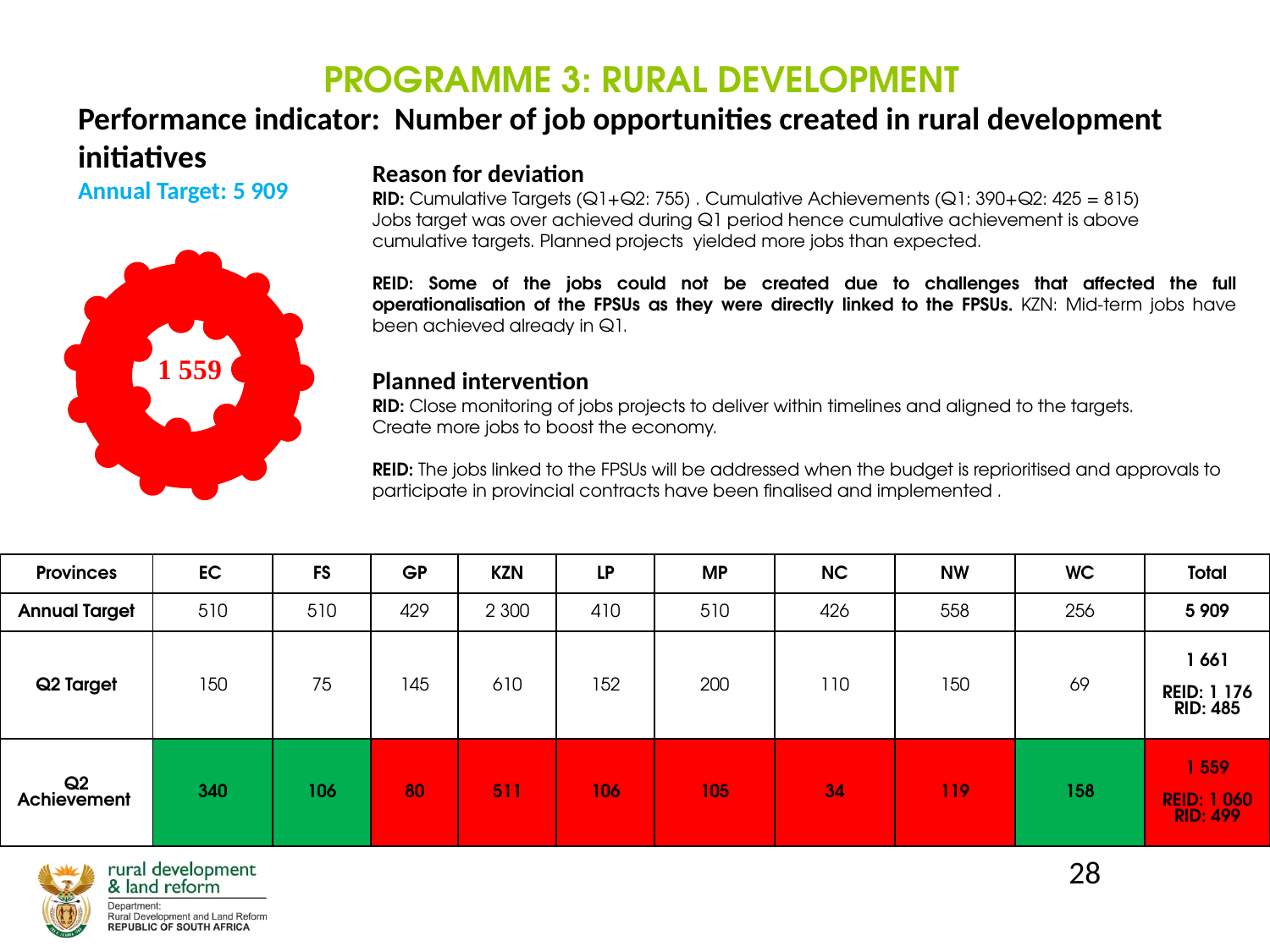

PROGRAMME 3: RURAL DEVELOPMENT
Performance indicator:  Number of job opportunities created in rural development initiatives
Annual Target: 5 909
Reason for deviation
RID: Cumulative Targets (Q1+Q2: 755) . Cumulative Achievements (Q1: 390+Q2: 425 = 815)
Jobs target was over achieved during Q1 period hence cumulative achievement is above cumulative targets. Planned projects  yielded more jobs than expected.

REID: Some of the jobs could not be created due to challenges that affected the full operationalisation of the FPSUs as they were directly linked to the FPSUs. KZN: Mid-term jobs have been achieved already in Q1.

Planned intervention
RID: Close monitoring of jobs projects to deliver within timelines and aligned to the targets.
Create more jobs to boost the economy.

REID: The jobs linked to the FPSUs will be addressed when the budget is reprioritised and approvals to participate in provincial contracts have been finalised and implemented .

### Chart

| Category |  |
|---|---|
| Not achieved  | 0.0 |
| Partially achieved  | 1.0 |
| Achieved  | 0.0 |
| Provinces | EC | FS | GP | KZN | LP | MP | NC | NW | WC | Total |
| --- | --- | --- | --- | --- | --- | --- | --- | --- | --- | --- |
| Annual Target | 510 | 510 | 429 | 2 300 | 410 | 510 | 426 | 558 | 256 | 5 909 |
| Q2 Target | 150 | 75 | 145 | 610 | 152 | 200 | 110 | 150 | 69 | 1 661 REID: 1 176 RID: 485 |
| Q2 Achievement | 340 | 106 | 80 | 511 | 106 | 105 | 34 | 119 | 158 | 1 559 REID: 1 060 RID: 499 |
28